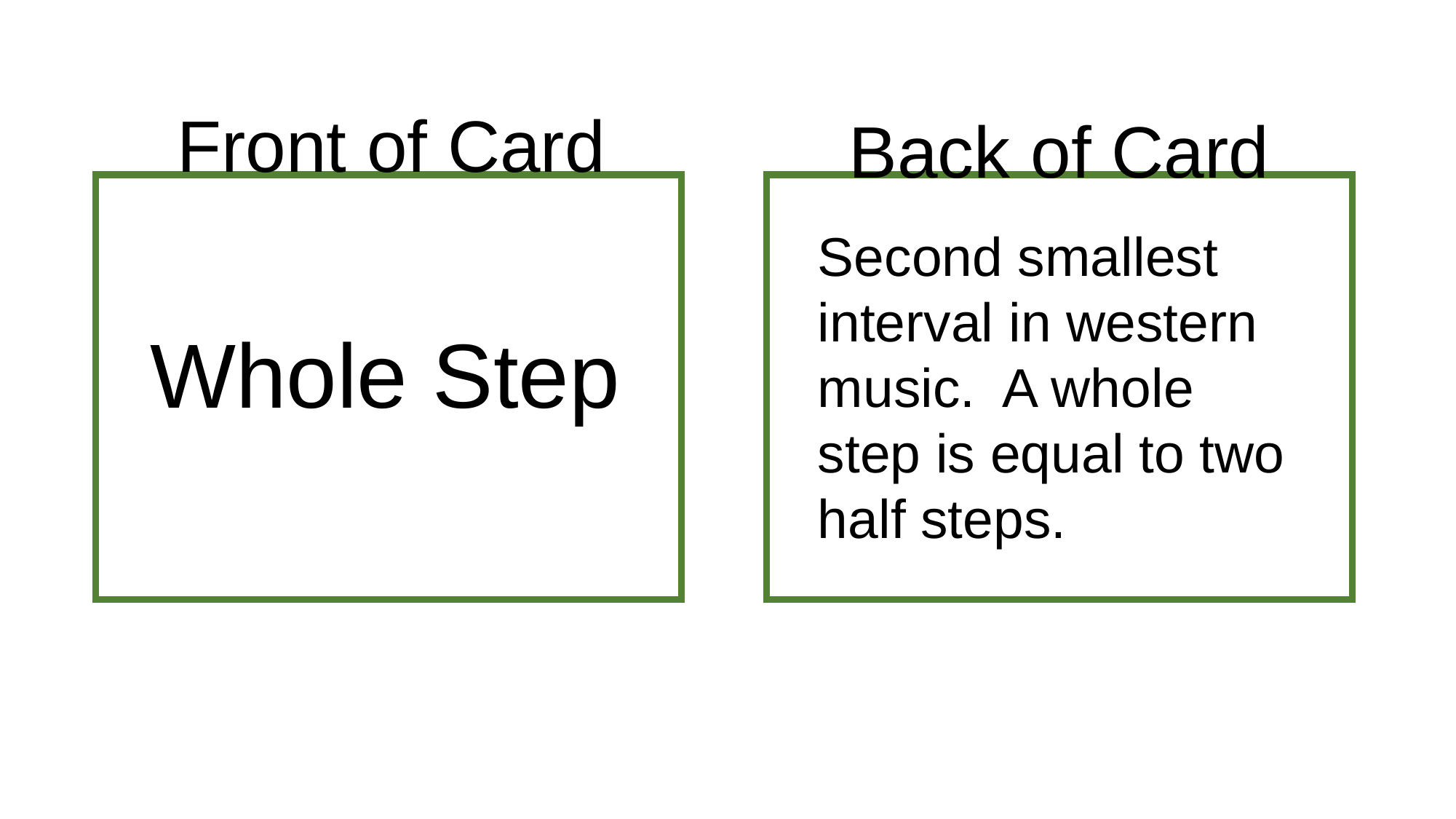

Front of Card
Back of Card

Second smallest interval in western music.  A whole step is equal to two half steps.
Whole Step